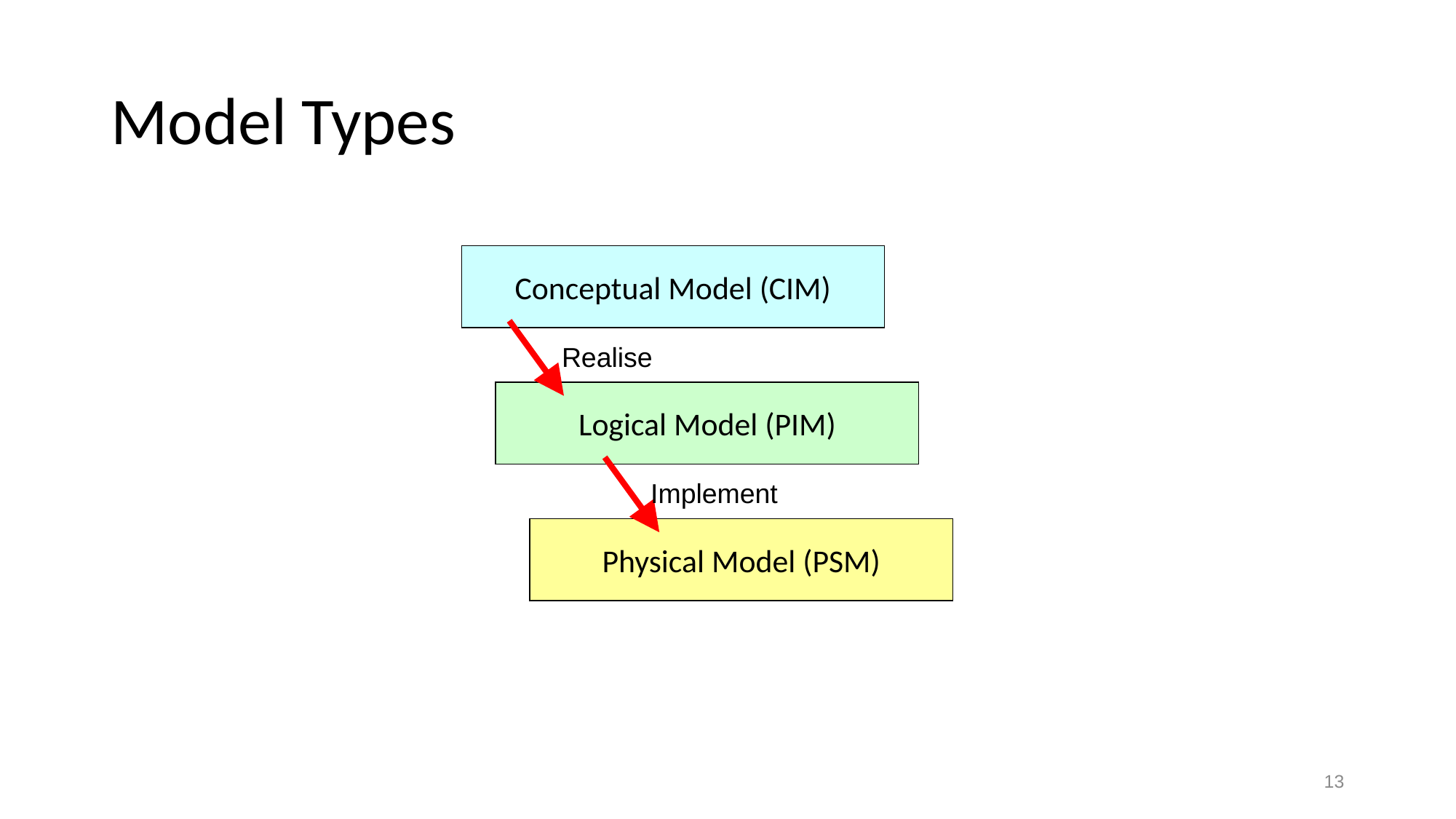

# Model Types
Conceptual Model (CIM)

Realise
Logical Model (PIM)

Implement
Physical Model (PSM)
13